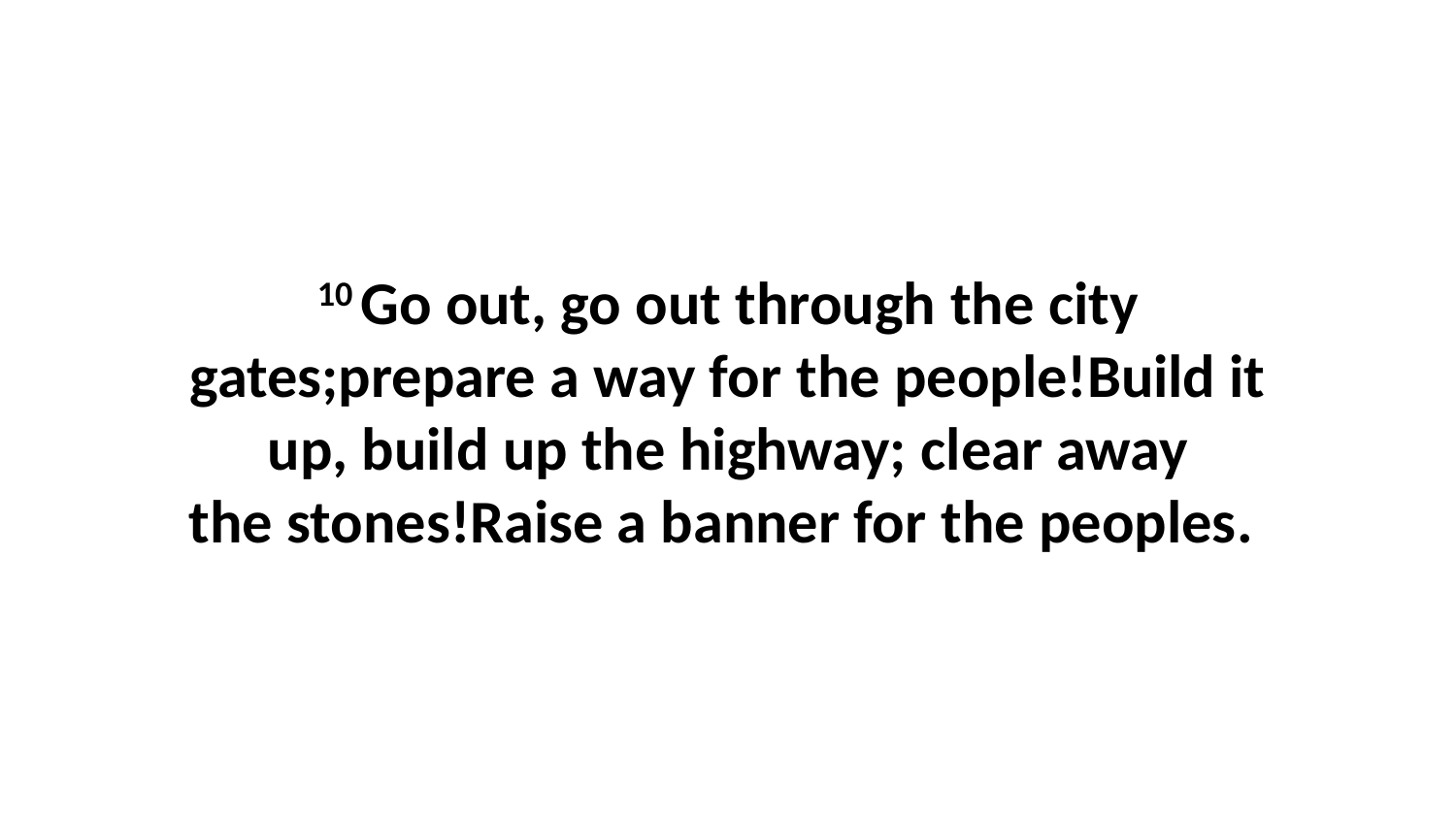

10 Go out, go out through the city gates;prepare a way for the people!Build it up, build up the highway; clear away the stones!Raise a banner for the peoples.